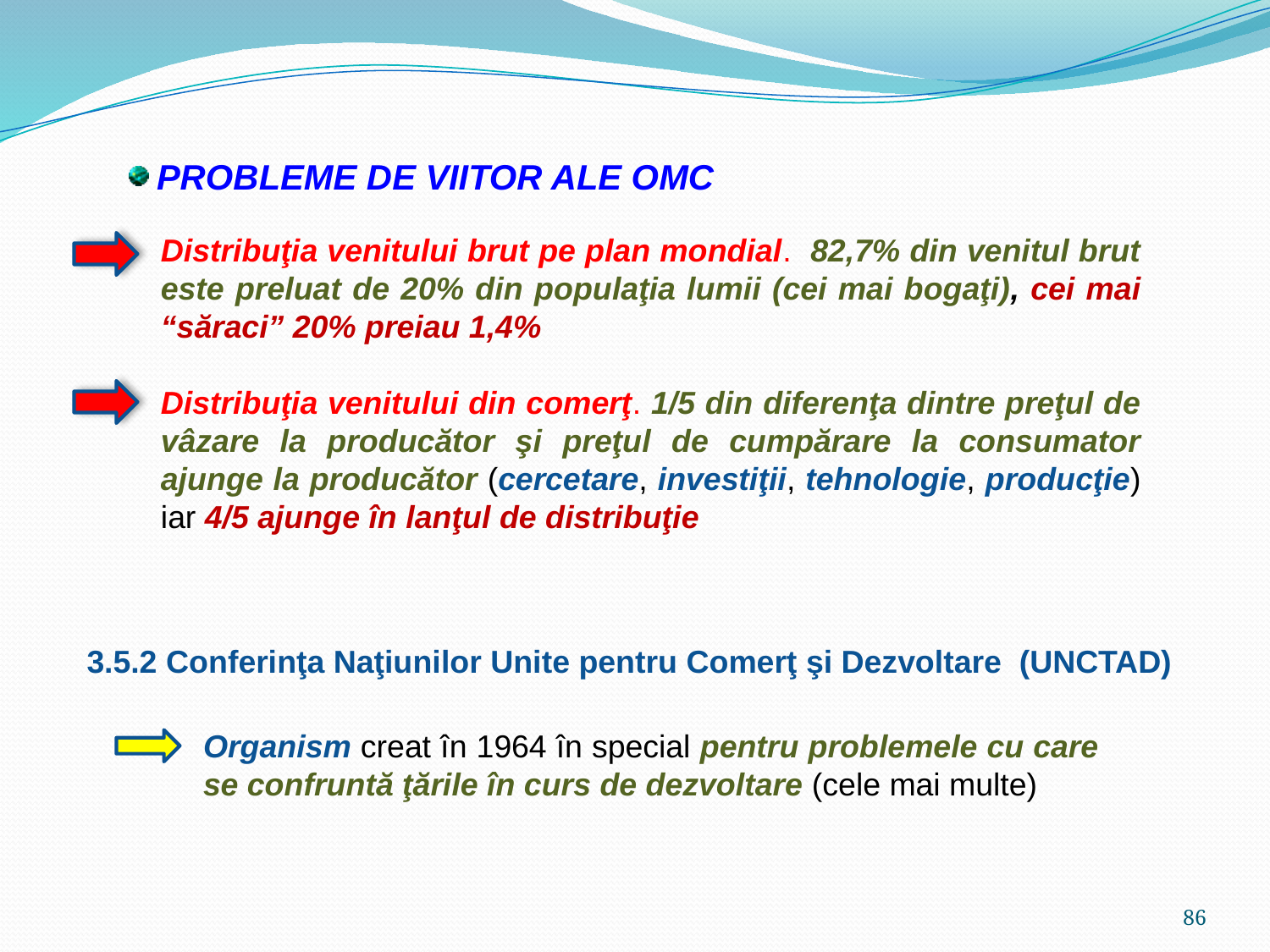

PROBLEME DE VIITOR ALE OMC
Distribuţia venitului brut pe plan mondial.  82,7% din venitul brut este preluat de 20% din populaţia lumii (cei mai bogaţi), cei mai “săraci” 20% preiau 1,4%

Distribuţia venitului din comerţ. 1/5 din diferenţa dintre preţul de vâzare la producător şi preţul de cumpărare la consumator ajunge la producător (cercetare, investiţii, tehnologie, producţie) iar 4/5 ajunge în lanţul de distribuţie

3.5.2 Conferinţa Naţiunilor Unite pentru Comerţ şi Dezvoltare  (UNCTAD)
Organism creat în 1964 în special pentru problemele cu care se confruntă ţările în curs de dezvoltare (cele mai multe)

86